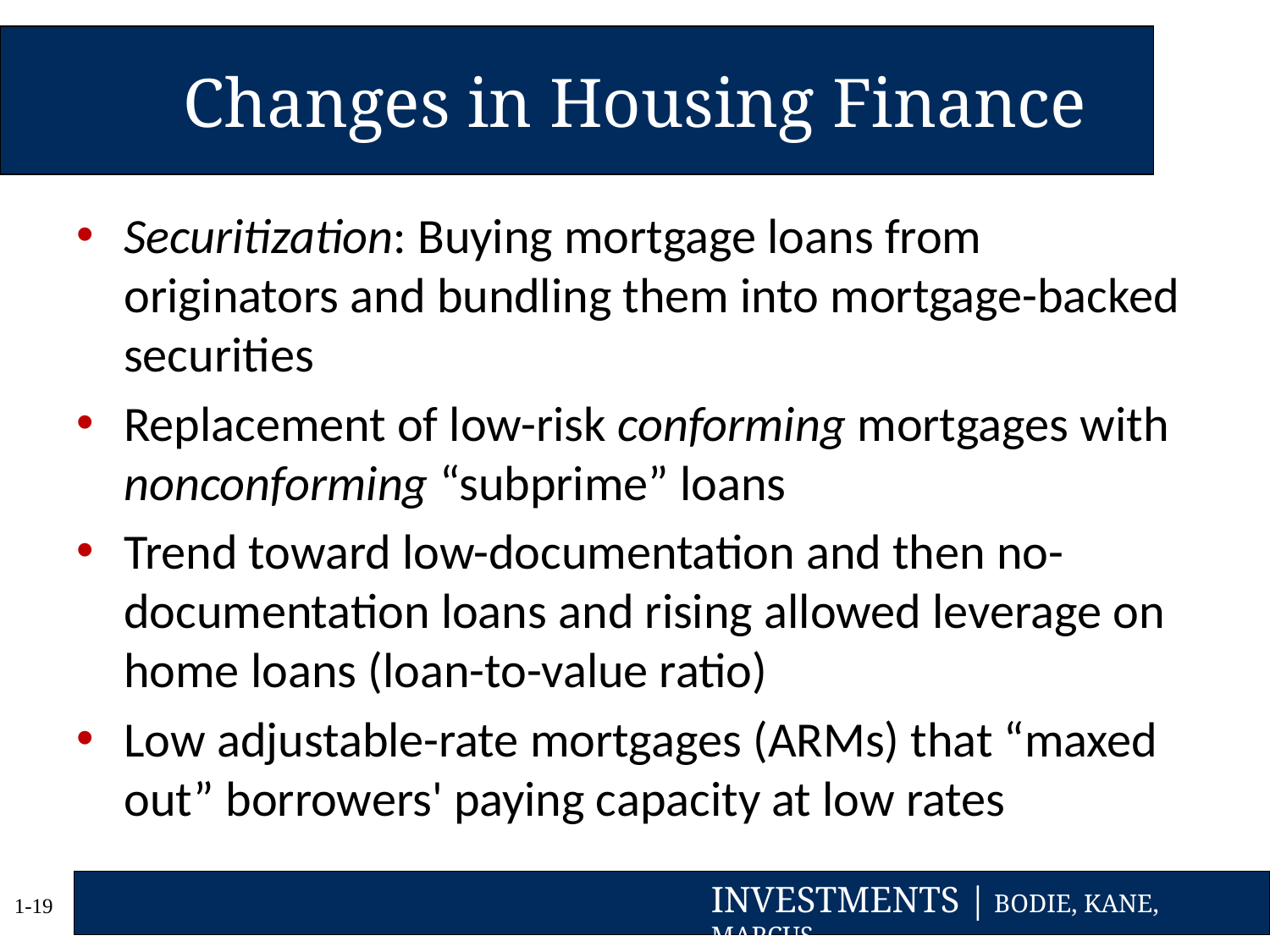

# Changes in Housing Finance
Securitization: Buying mortgage loans from originators and bundling them into mortgage-backed securities
Replacement of low-risk conforming mortgages with nonconforming “subprime” loans
Trend toward low-documentation and then no-documentation loans and rising allowed leverage on home loans (loan-to-value ratio)
Low adjustable-rate mortgages (ARMs) that “maxed out” borrowers' paying capacity at low rates